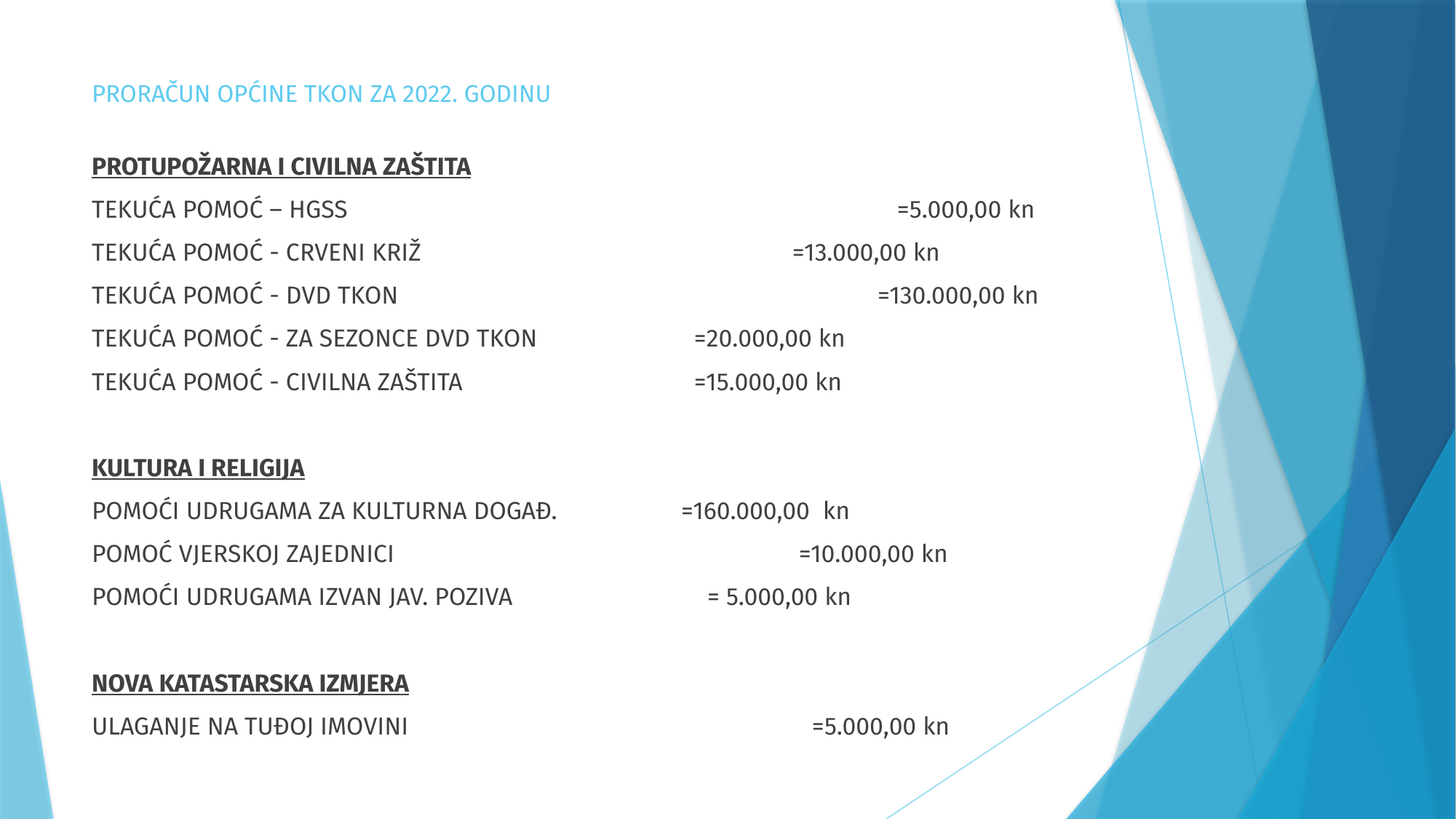

# PRORAČUN OPĆINE TKON ZA 2022. GODINU
PROTUPOŽARNA I CIVILNA ZAŠTITA
TEKUĆA POMOĆ – HGSS						   =5.000,00 kn
TEKUĆA POMOĆ - CRVENI KRIŽ				  =13.000,00 kn
TEKUĆA POMOĆ - DVD TKON					=130.000,00 kn
TEKUĆA POMOĆ - ZA SEZONCE DVD TKON		  =20.000,00 kn
TEKUĆA POMOĆ - CIVILNA ZAŠTITA			  =15.000,00 kn

KULTURA I RELIGIJA
POMOĆI UDRUGAMA ZA KULTURNA DOGAĐ.		=160.000,00  kn
POMOĆ VJERSKOJ ZAJEDNICI				   =10.000,00 kn
POMOĆI UDRUGAMA IZVAN JAV. POZIVA		    = 5.000,00 kn

NOVA KATASTARSKA IZMJERA
ULAGANJE NA TUĐOJ IMOVINI				     =5.000,00 kn